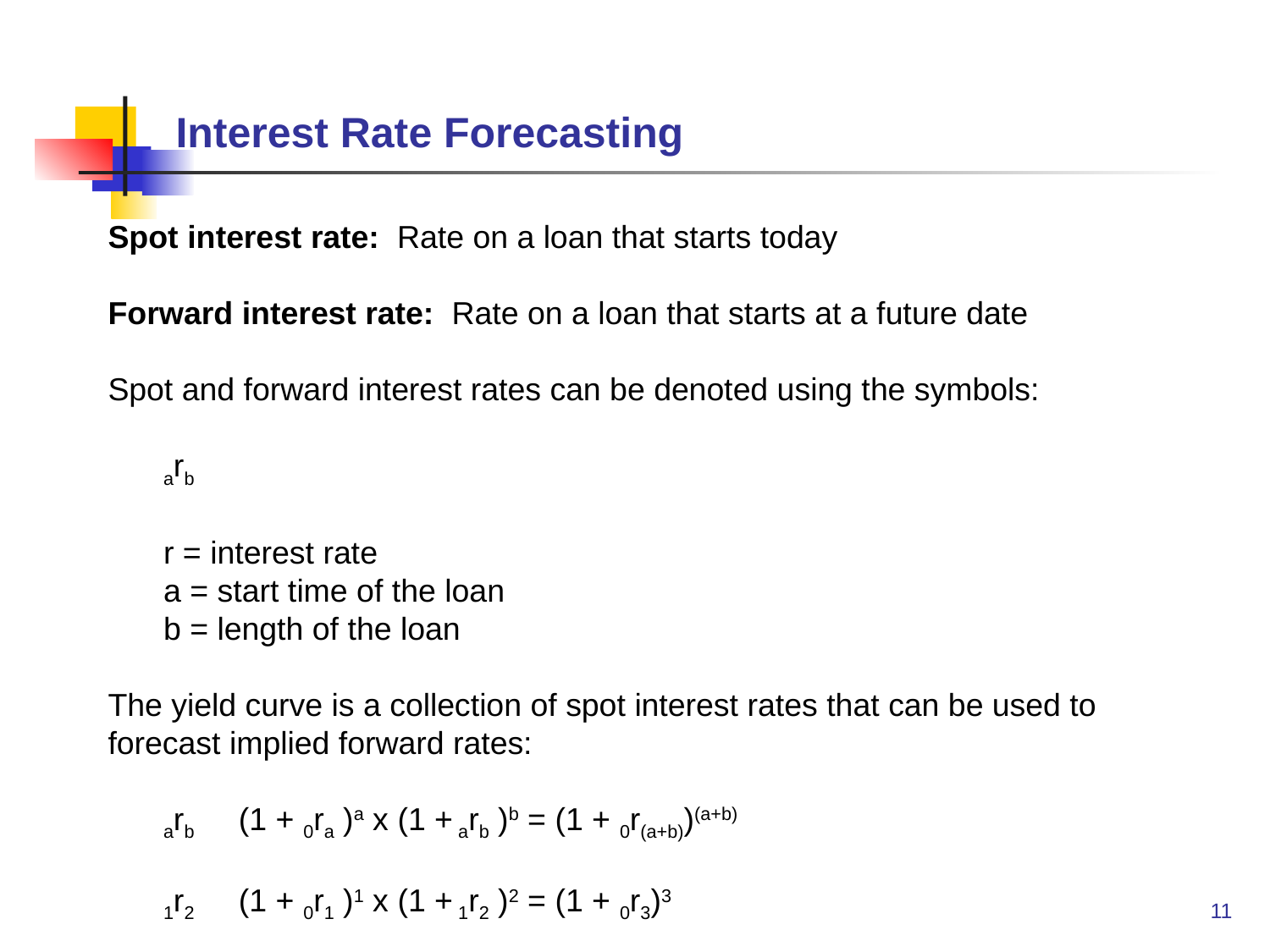

# Interest Rate Forecasting
Spot interest rate:  Rate on a loan that starts today

Forward interest rate:  Rate on a loan that starts at a future date

Spot and forward interest rates can be denoted using the symbols:

arb

r = interest rate
a = start time of the loan
b = length of the loan

The yield curve is a collection of spot interest rates that can be used to forecast implied forward rates:

arb     (1 + 0ra )a x (1 + arb )b = (1 + 0r(a+b))(a+b)

1r2     (1 + 0r1 )1 x (1 + 1r2 )2 = (1 + 0r3)3
11